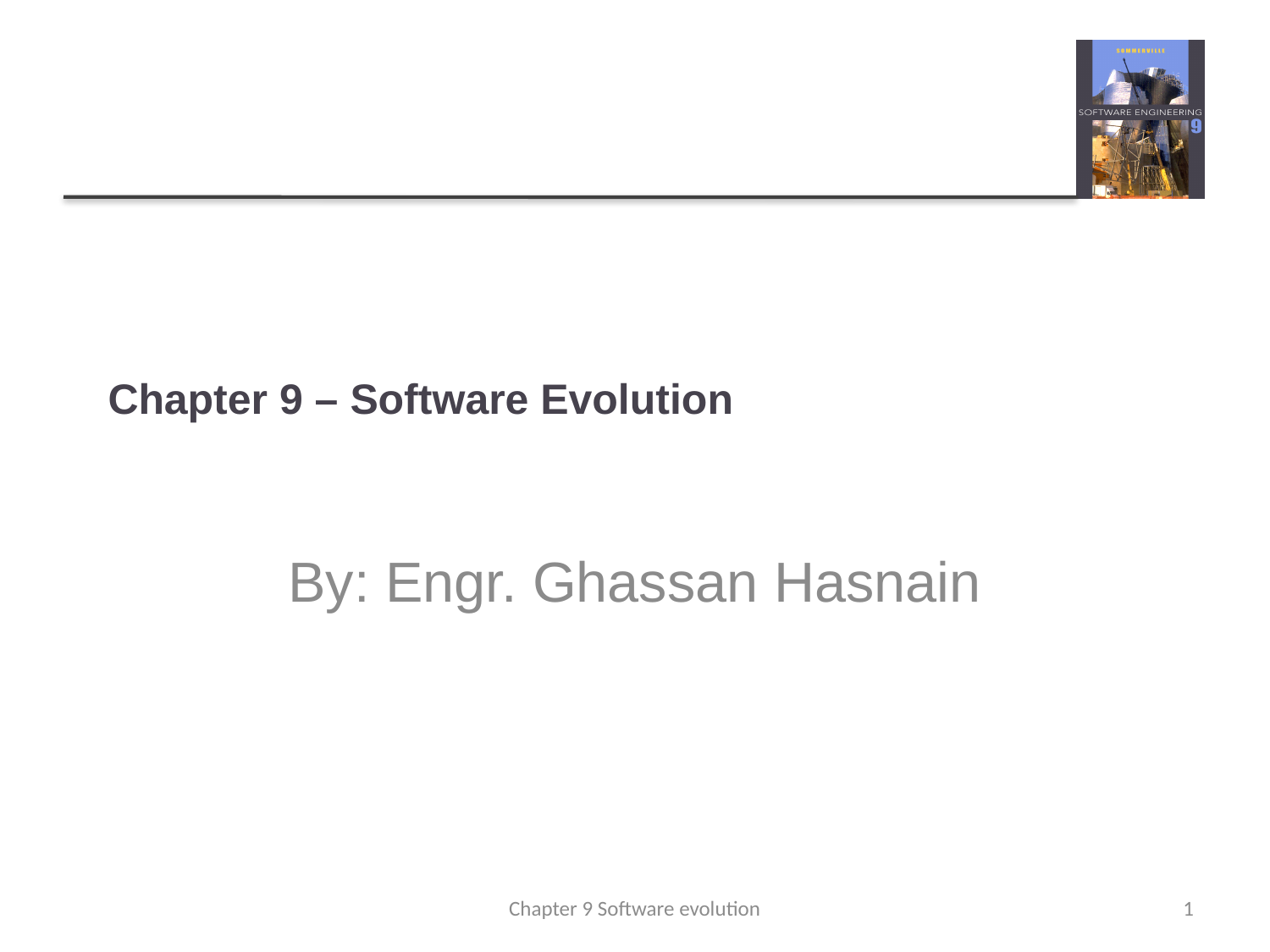

# Chapter 9 – Software Evolution
By: Engr. Ghassan Hasnain
Chapter 9 Software evolution
1